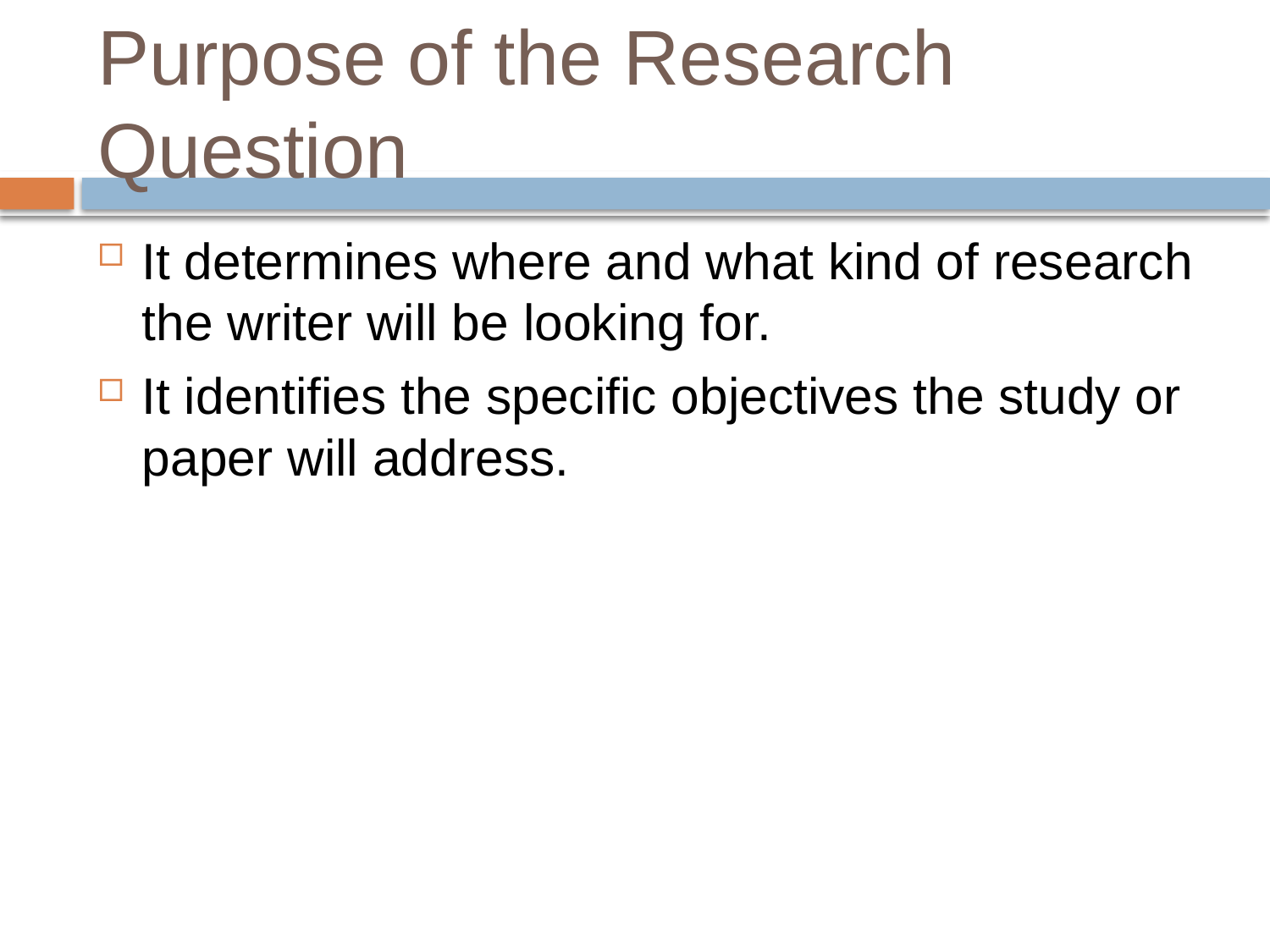

# Purpose of the Research Question
It determines where and what kind of research the writer will be looking for.
It identifies the specific objectives the study or paper will address.